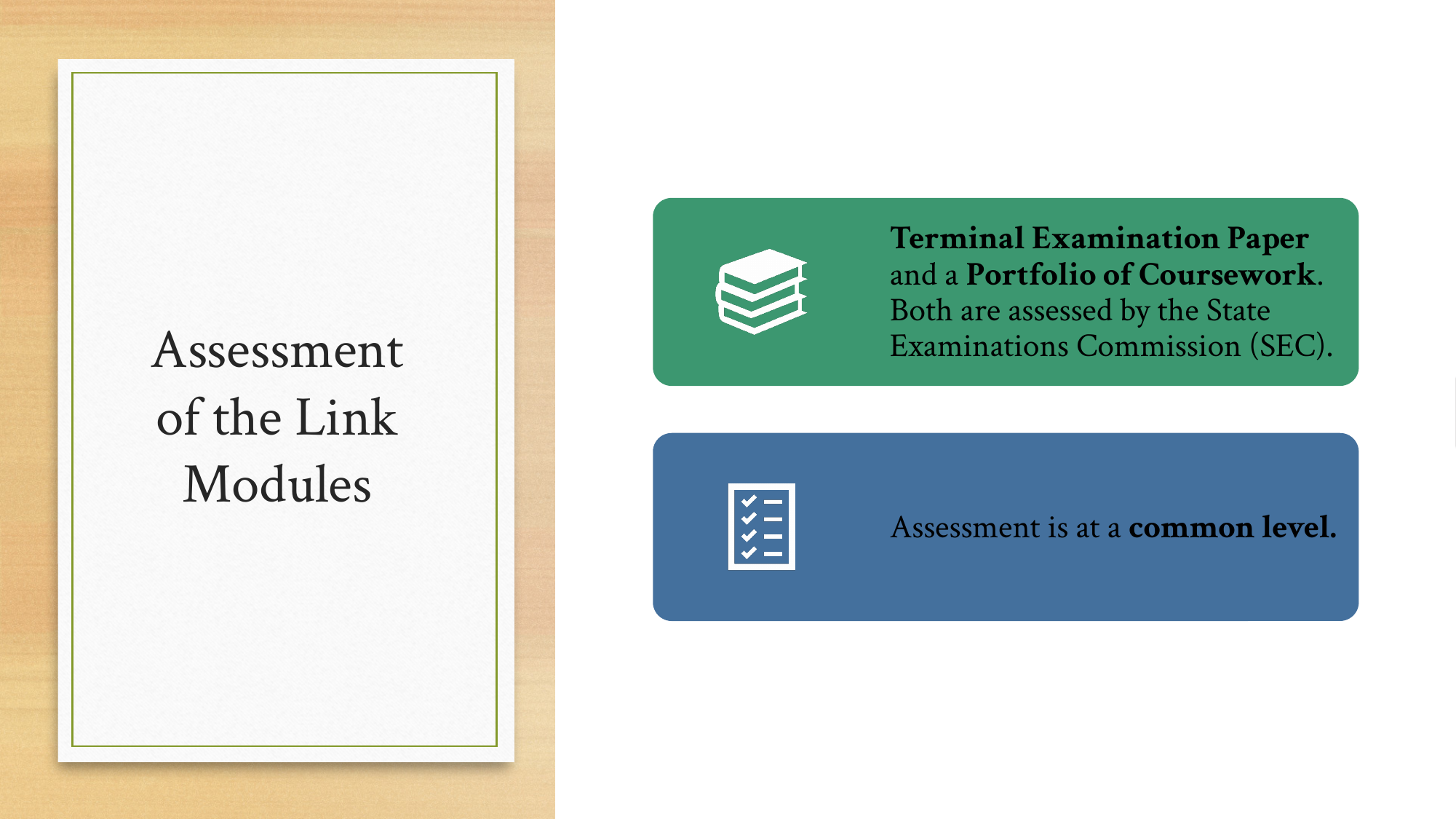

Terminal Examination Paper and a Portfolio of Coursework. Both are assessed by the State Examinations Commission (SEC).
Assessment is at a common level.
# Assessment of the Link Modules